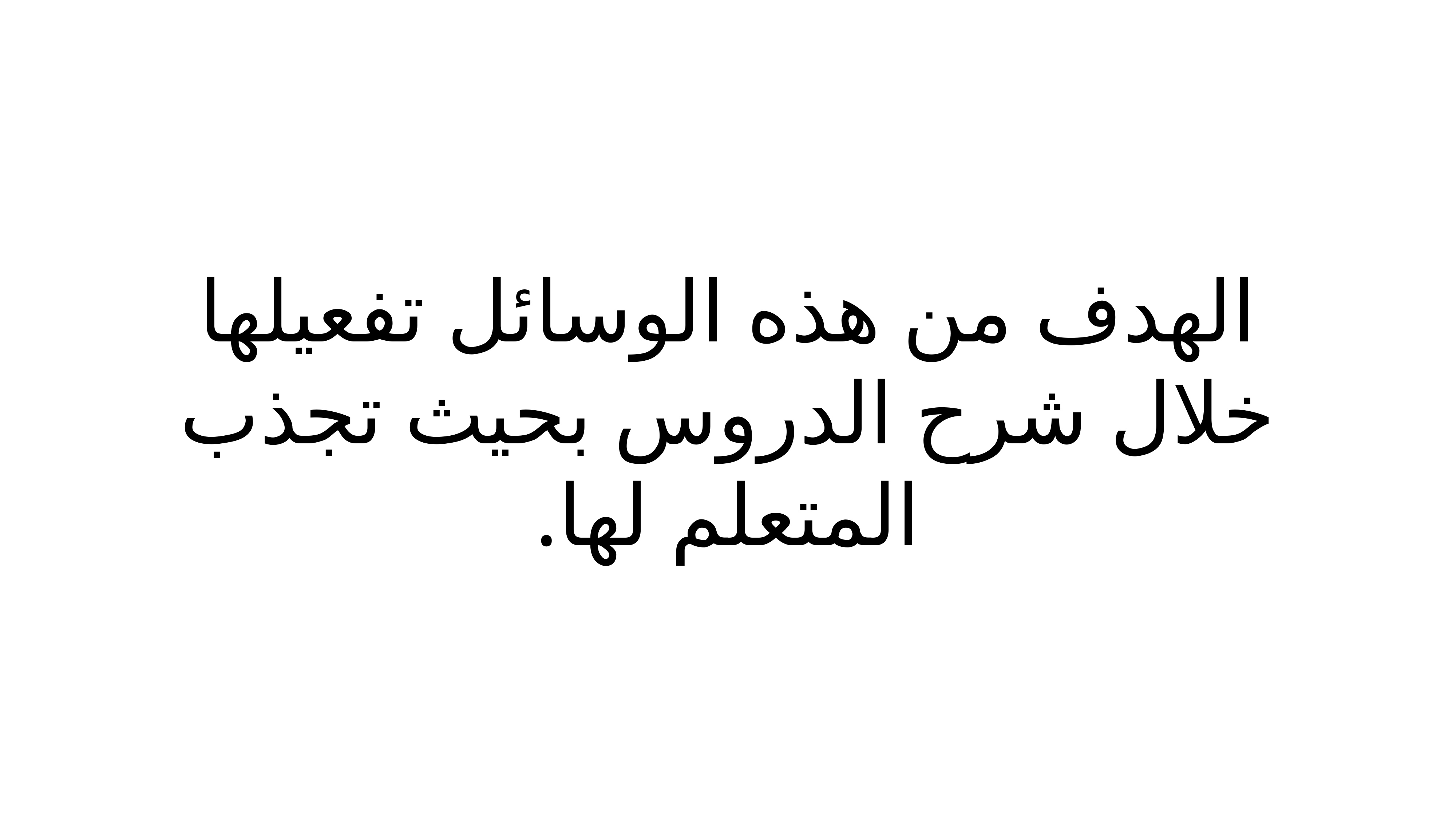

# الهدف من هذه الوسائل تفعيلها خلال شرح الدروس بحيث تجذب المتعلم لها.